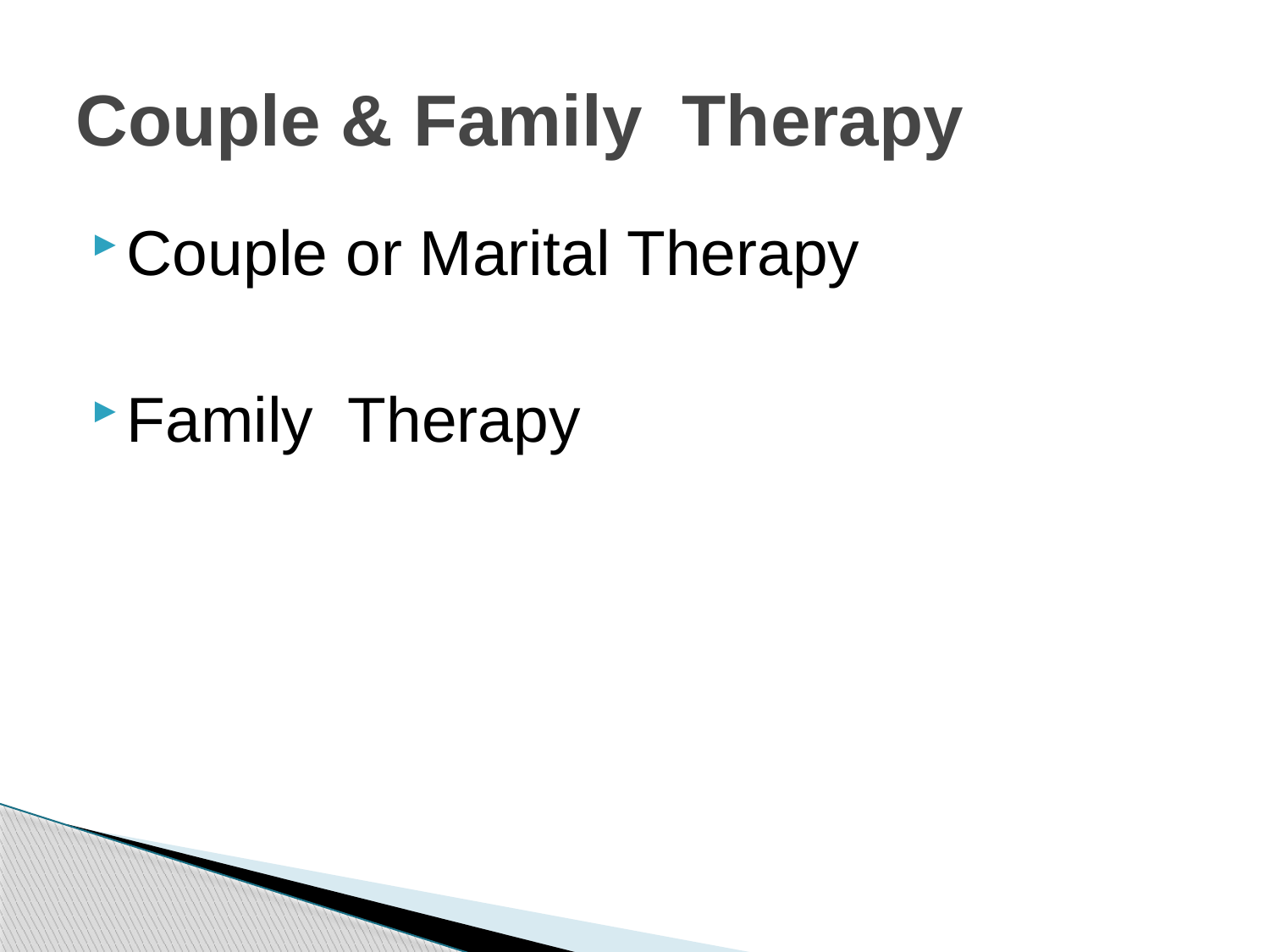

# Couple & Family  Therapy
Couple or Marital Therapy

Family  Therapy